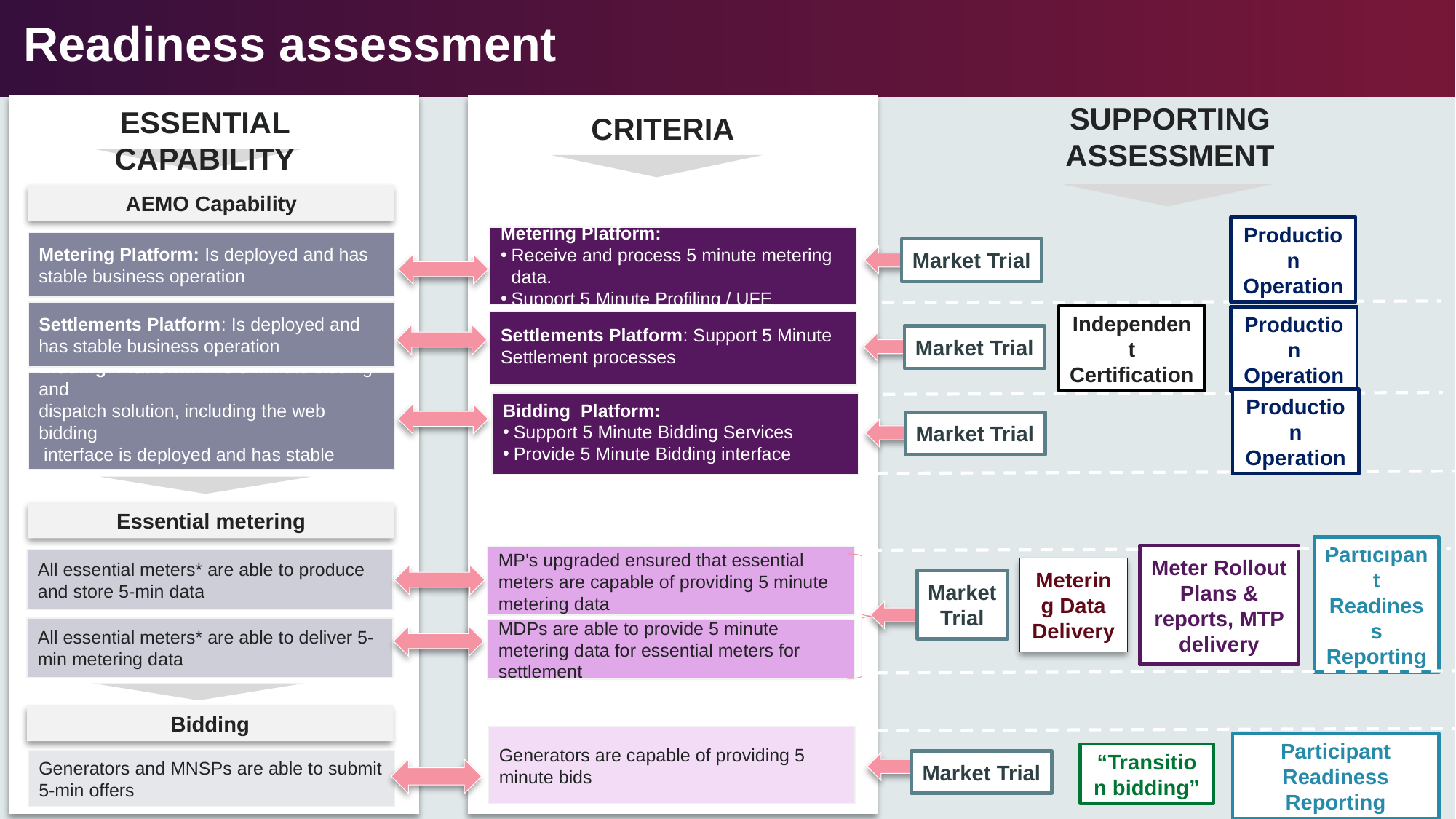

# Readiness assessment
SUPPORTING ASSESSMENT
|  |
| --- |
|  |
| --- |
|  |
| --- |
ESSENTIAL CAPABILITY
CRITERIA

AEMO Capability
Metering Platform: Is deployed and has stable business operation
Settlements Platform: Is deployed and has stable business operation
Bidding  Platform: The 5-minute bidding and
dispatch solution, including the web bidding
 interface is deployed and has stable business operation.
Metering Platform:
Receive and process 5 minute metering data.
Support 5 Minute Profiling / UFE
Market Trial
Production Operation

Settlements Platform: Support 5 Minute Settlement processes

Independent Certification
Production Operation
Market Trial

Bidding  Platform:
Support 5 Minute Bidding Services
Provide 5 Minute Bidding interface

Production Operation

Market Trial

Essential metering
All essential meters* are able to produce and store 5-min data
All essential meters* are able to deliver 5-min metering data
MP's upgraded ensured that essential meters are capable of providing 5 minute metering data

Market Trial
Participant Readiness Reporting
Metering Data Delivery
Meter Rollout Plans & reports, MTP delivery

MDPs are able to provide 5 minute metering data for essential meters for settlement

Bidding
Generators are capable of providing 5 minute bids

Market Trial
“Transition bidding”
Participant Readiness Reporting
Generators and MNSPs are able to submit 5-min offers